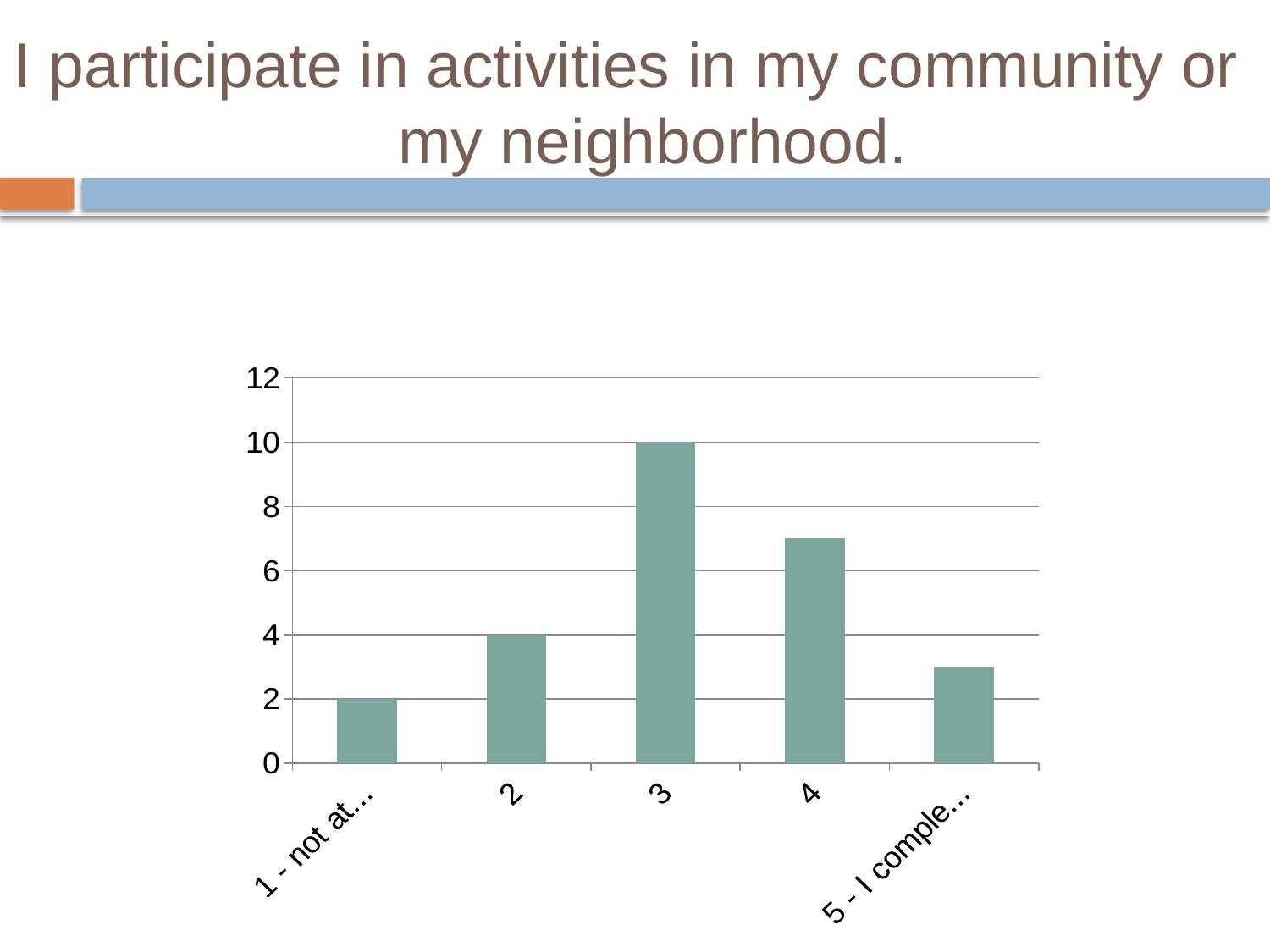

# I participate in activities in my community or    my neighborhood.

### Chart

| Category | Series 1 |
|---|---|
| 1 - not at all | 2.0 |
| 2 | 4.0 |
| 3 | 10.0 |
| 4 | 7.0 |
| 5 - I completely agree | 3.0 |